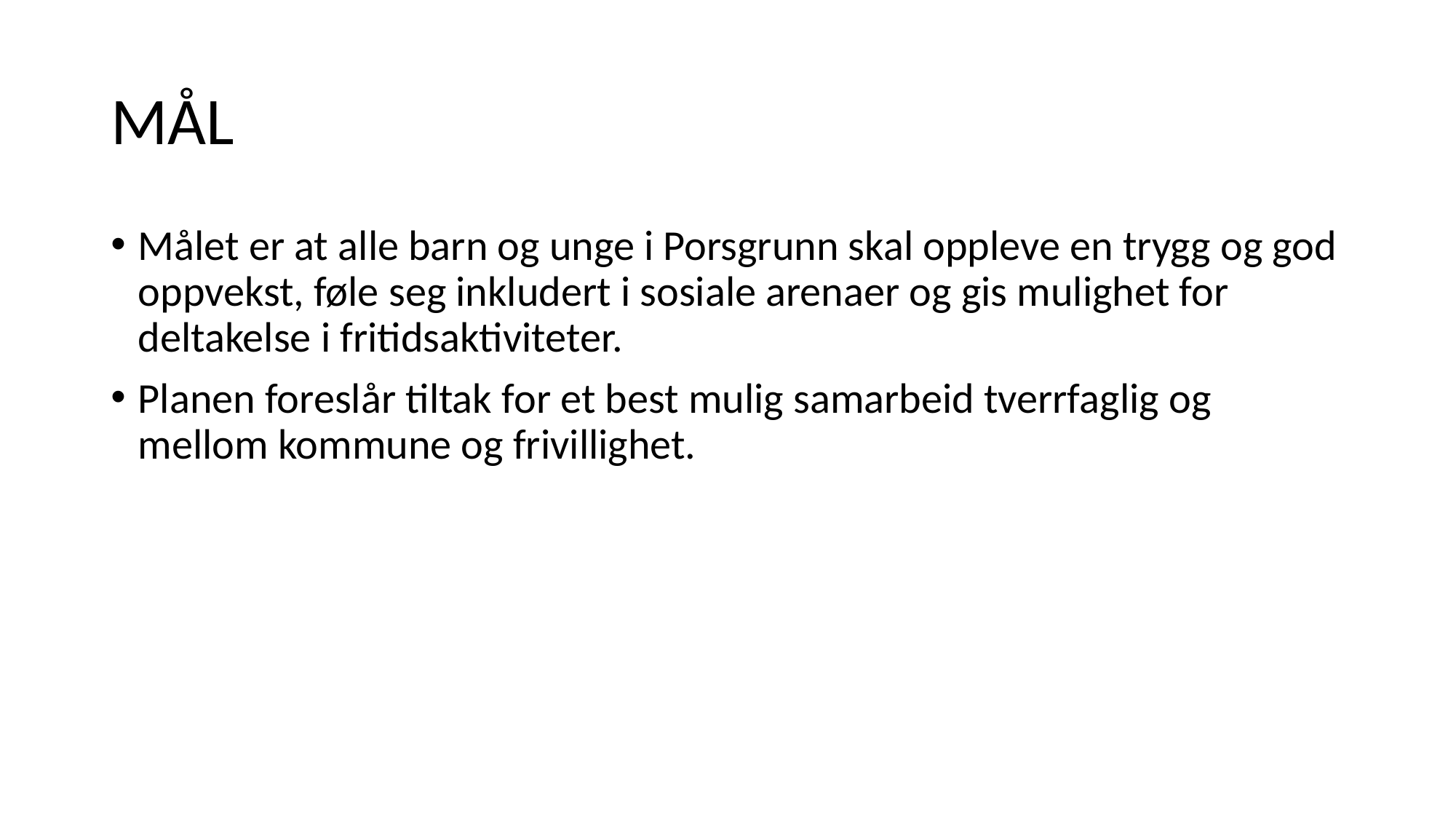

# MÅL
Målet er at alle barn og unge i Porsgrunn skal oppleve en trygg og god oppvekst, føle seg inkludert i sosiale arenaer og gis mulighet for deltakelse i fritidsaktiviteter.
Planen foreslår tiltak for et best mulig samarbeid tverrfaglig og mellom kommune og frivillighet.